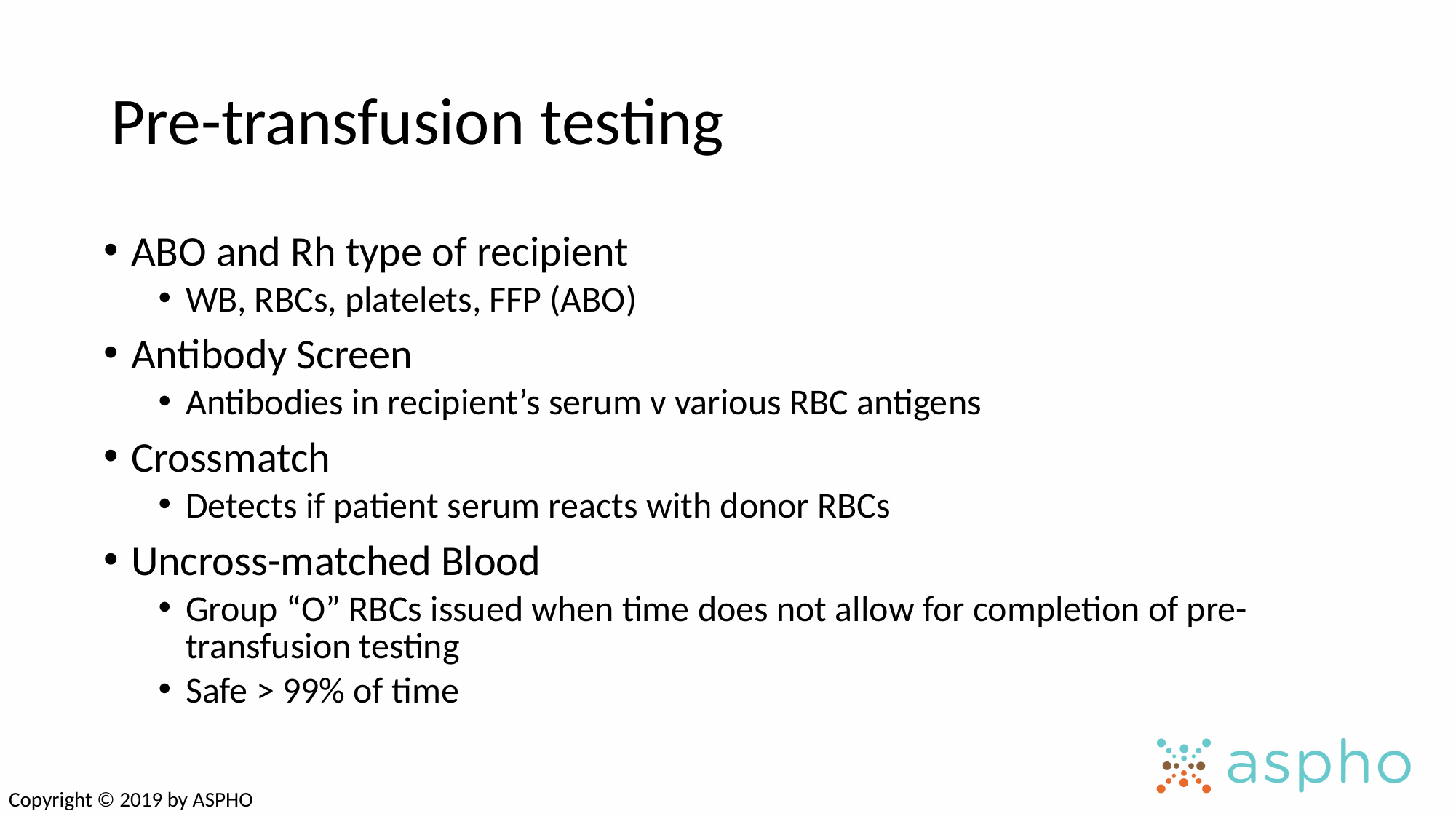

# Pre-transfusion testing
ABO and Rh type of recipient
WB, RBCs, platelets, FFP (ABO)
Antibody Screen
Antibodies in recipient’s serum v various RBC antigens
Crossmatch
Detects if patient serum reacts with donor RBCs
Uncross-matched Blood
Group “O” RBCs issued when time does not allow for completion of pre-transfusion testing
Safe > 99% of time
Copyright © 2019 by ASPHO